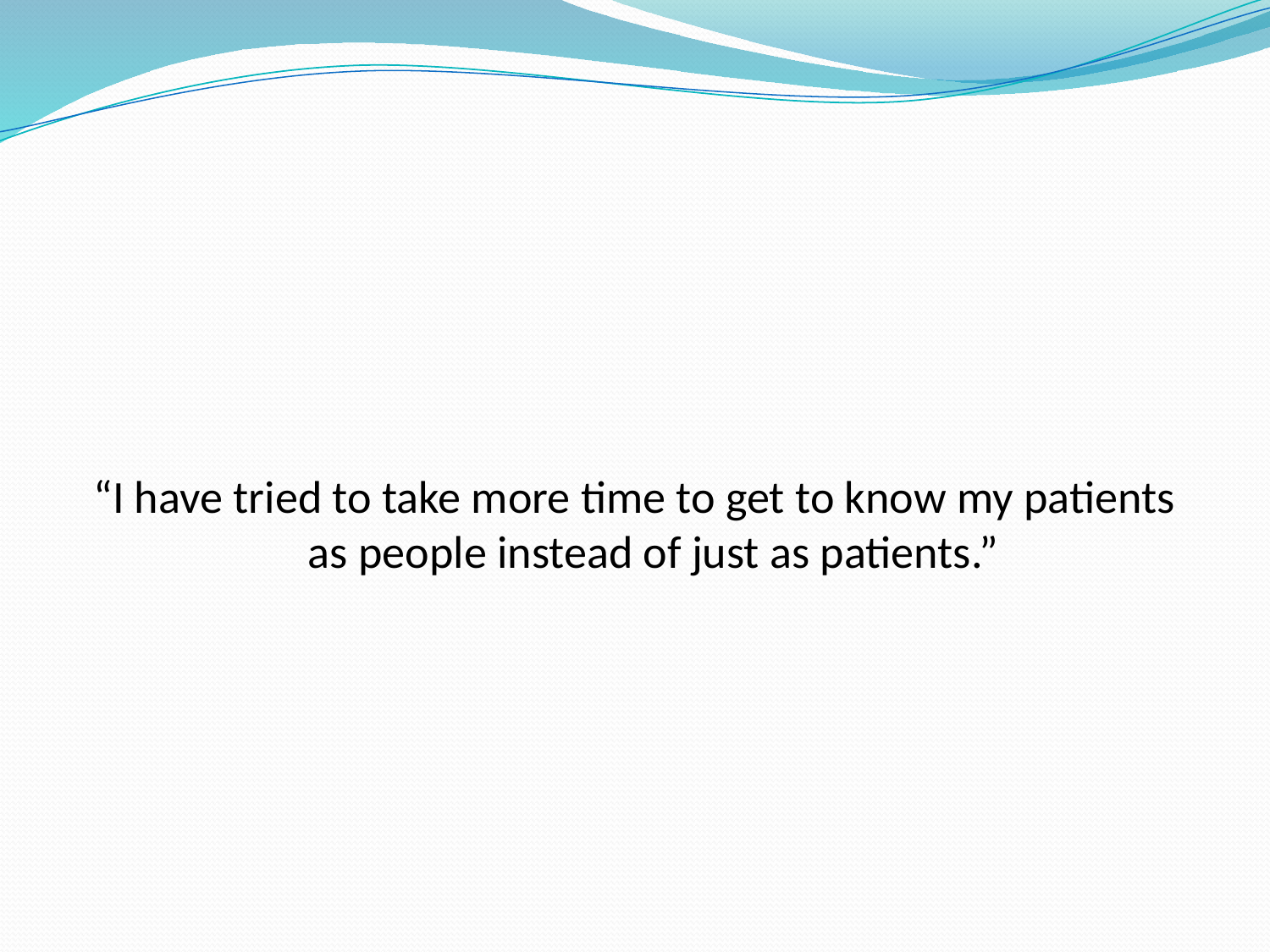

#

“I have tried to take more time to get to know my patients as people instead of just as patients.”